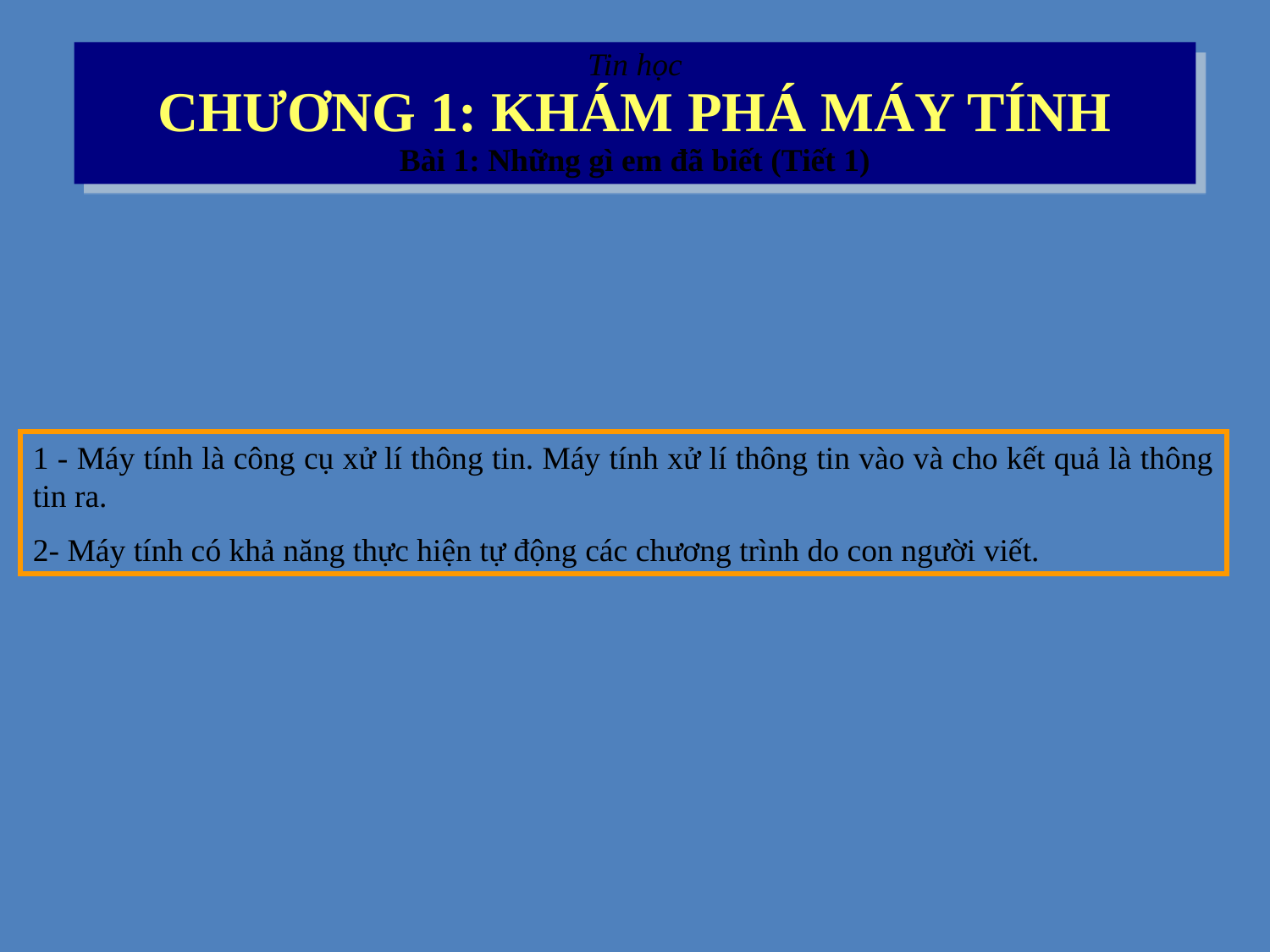

Tin học
CHƯƠNG 1: KHÁM PHÁ MÁY TÍNH
Bài 1: Những gì em đã biết (Tiết 1)
1 - Máy tính là công cụ xử lí thông tin. Máy tính xử lí thông tin vào và cho kết quả là thông tin ra.
2- Máy tính có khả năng thực hiện tự động các chương trình do con người viết.